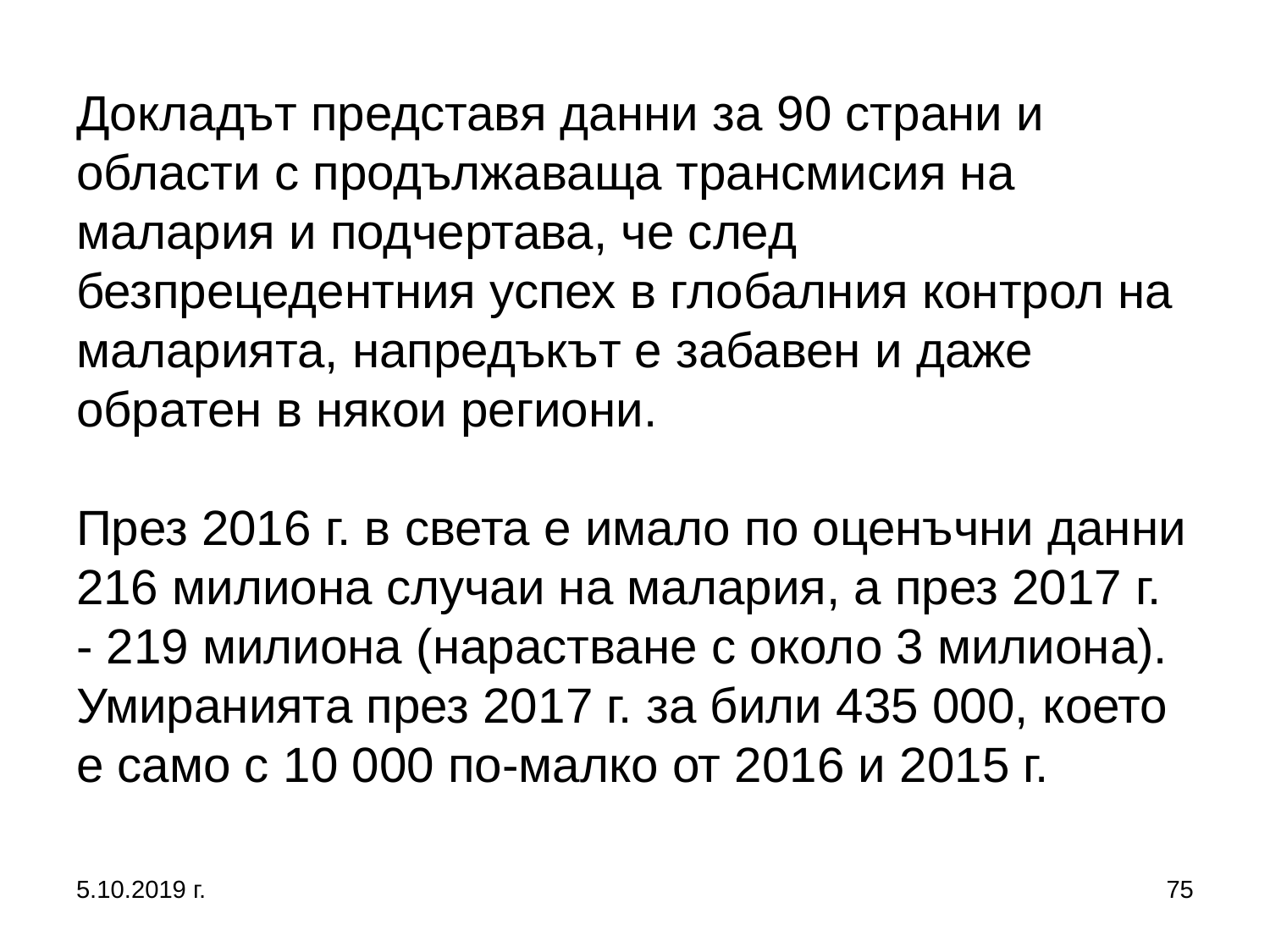

# Докладът представя данни за 90 страни и области с продължаваща трансмисия на малария и подчертава, че след безпрецедентния успех в глобалния контрол на маларията, напредъкът е забавен и даже обратен в някои региони. През 2016 г. в света е имало по оценъчни данни 216 милиона случаи на малария, а през 2017 г.  - 219 милиона (нарастване с около 3 милиона). Умиранията през 2017 г. за били 435 000, което е само с 10 000 по-малко от 2016 и 2015 г.
5.10.2019 г.
75